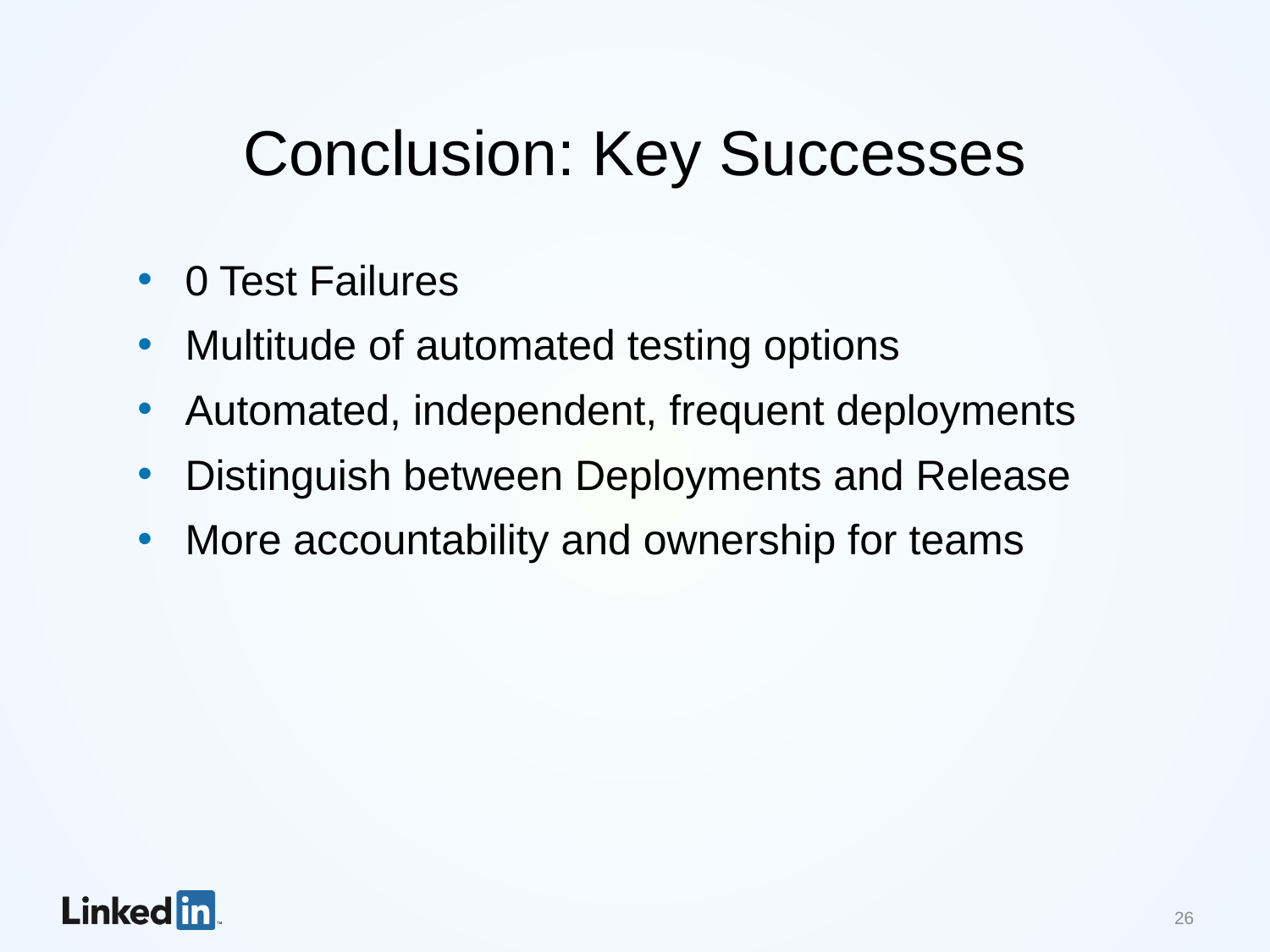

# Conclusion: Key Successes
0 Test Failures
Multitude of automated testing options
Automated, independent, frequent deployments
Distinguish between Deployments and Release
More accountability and ownership for teams
26